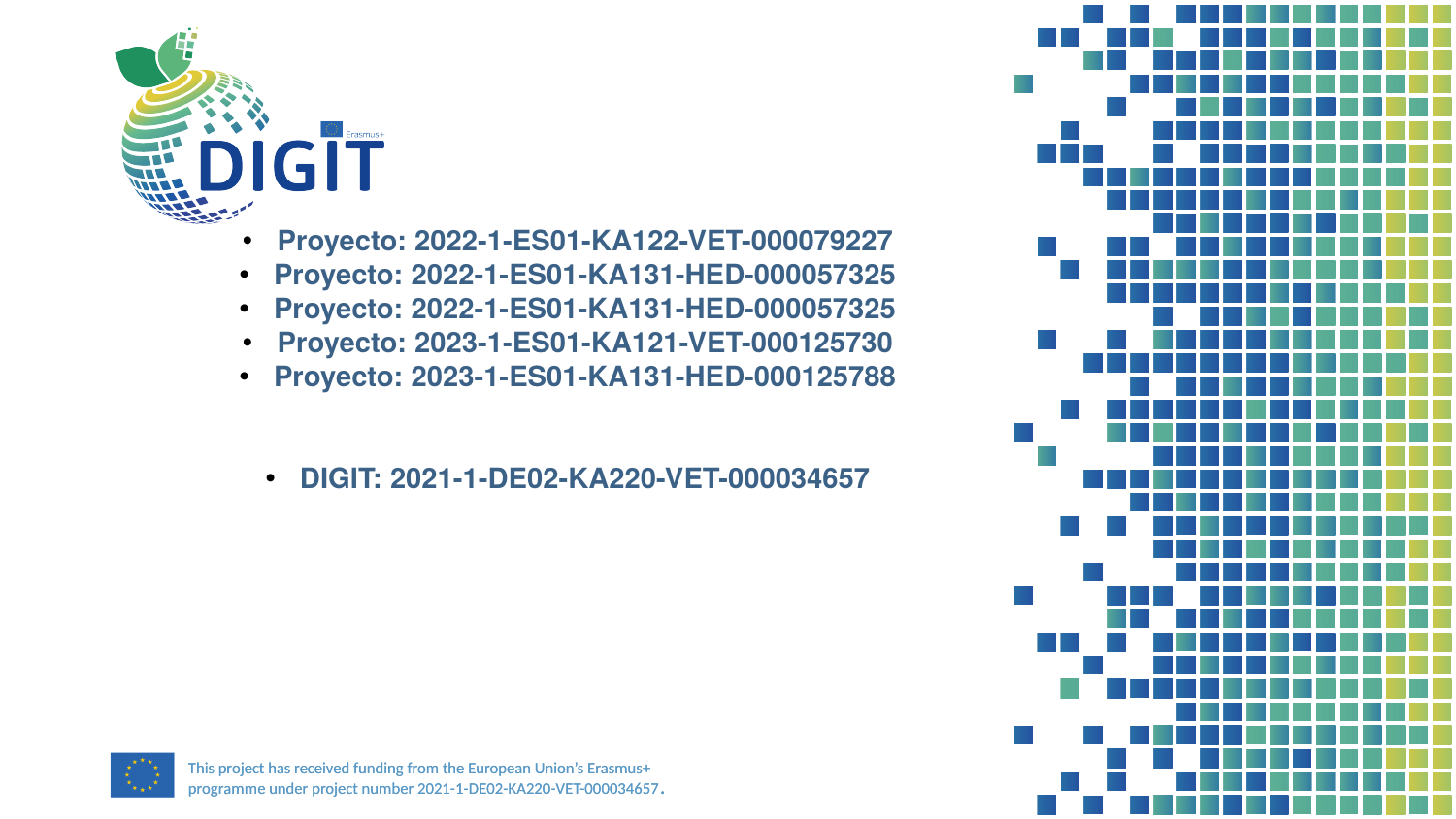

Proyecto: 2022-1-ES01-KA122-VET-000079227
Proyecto: 2022-1-ES01-KA131-HED-000057325
Proyecto: 2022-1-ES01-KA131-HED-000057325
Proyecto: 2023-1-ES01-KA121-VET-000125730
Proyecto: 2023-1-ES01-KA131-HED-000125788

DIGIT: 2021-1-DE02-KA220-VET-000034657